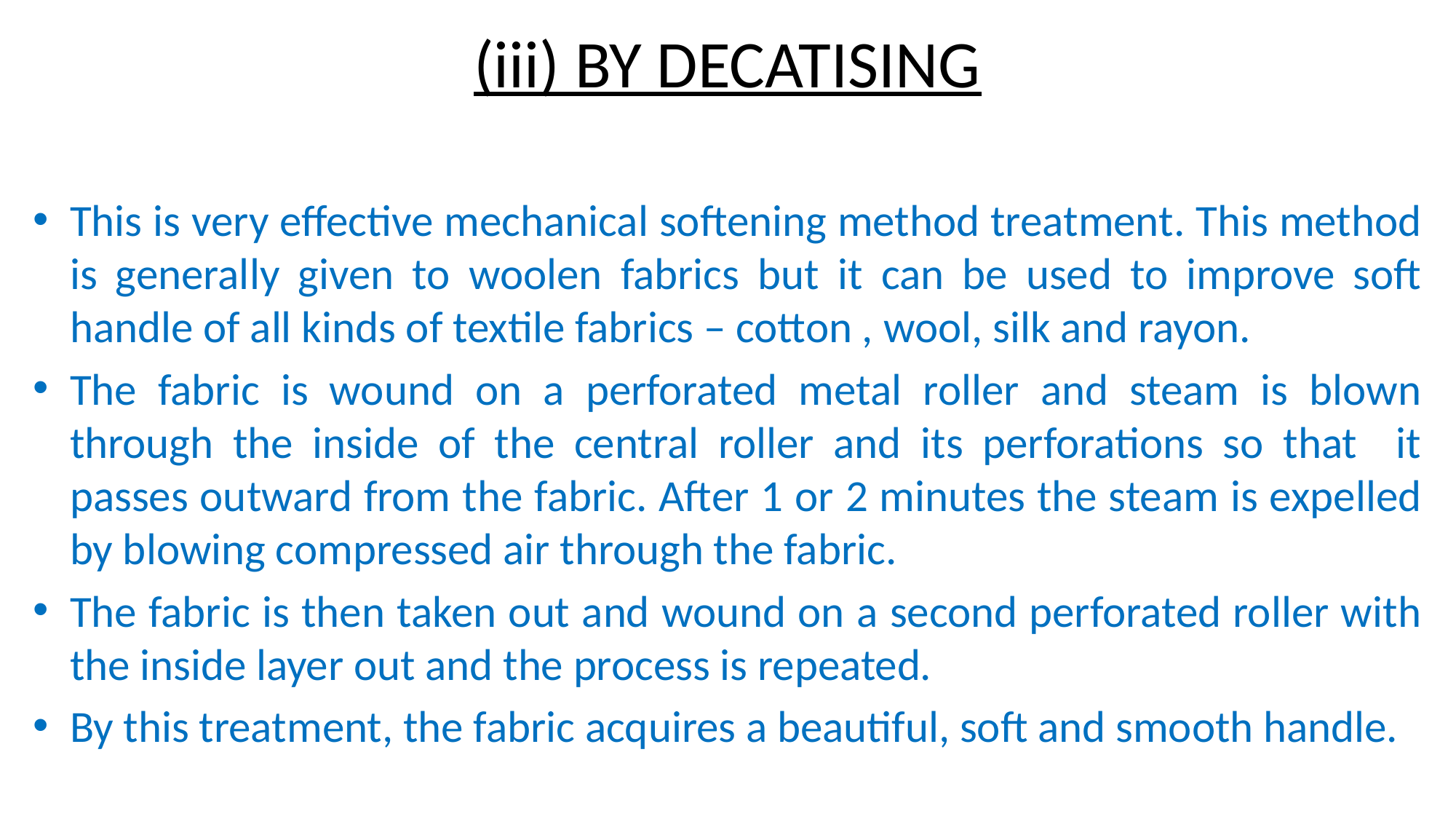

# (iii) BY DECATISING
This is very effective mechanical softening method treatment. This method is generally given to woolen fabrics but it can be used to improve soft handle of all kinds of textile fabrics – cotton , wool, silk and rayon.
The fabric is wound on a perforated metal roller and steam is blown through the inside of the central roller and its perforations so that  it passes outward from the fabric. After 1 or 2 minutes the steam is expelled by blowing compressed air through the fabric.
The fabric is then taken out and wound on a second perforated roller with the inside layer out and the process is repeated.
By this treatment, the fabric acquires a beautiful, soft and smooth handle.